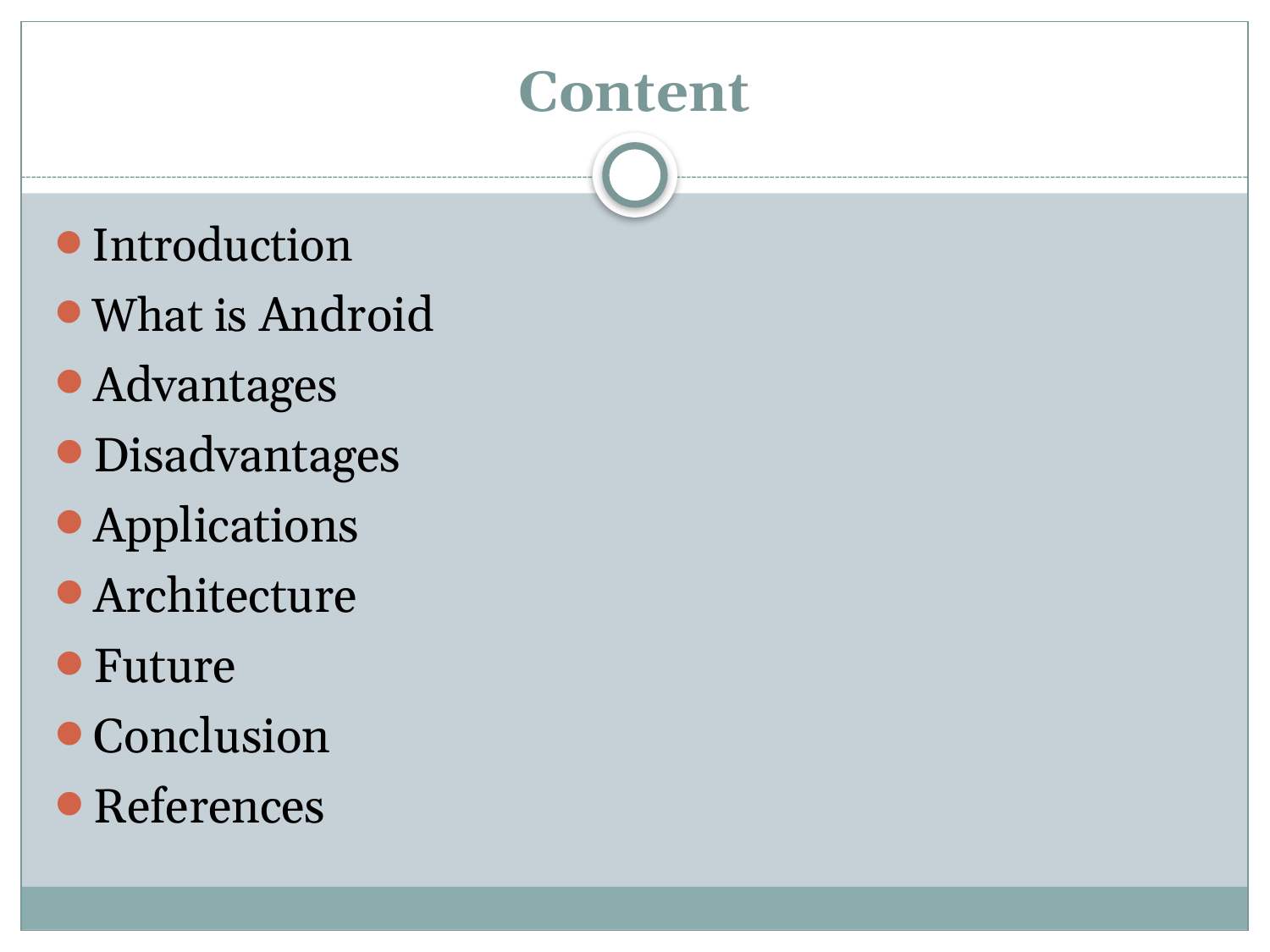

# Content
Introduction
What is Android
Advantages
Disadvantages
Applications
Architecture
Future
Conclusion
References